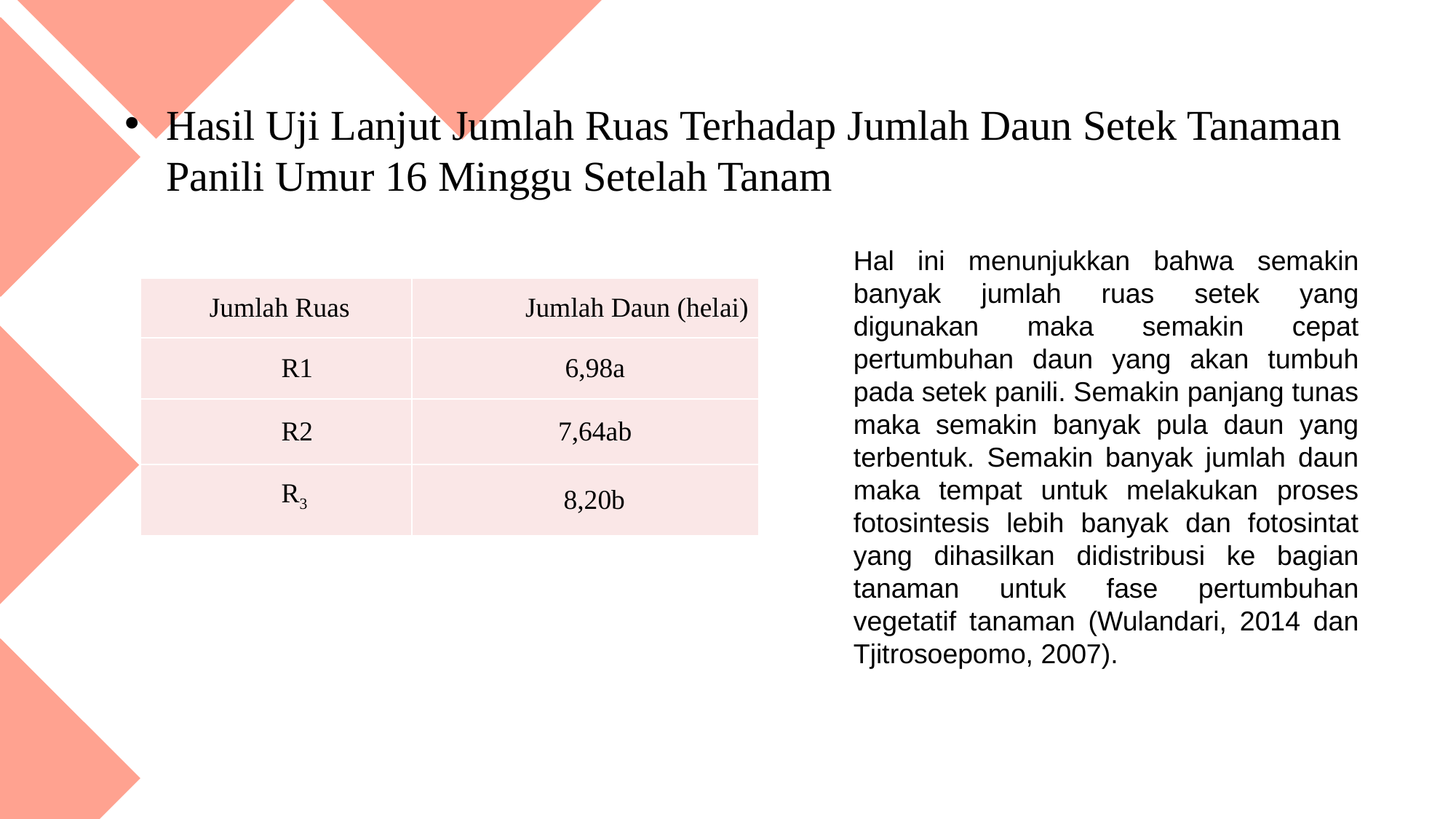

Hasil Uji Lanjut Jumlah Ruas Terhadap Jumlah Daun Setek Tanaman Panili Umur 16 Minggu Setelah Tanam
Hal ini menunjukkan bahwa semakin banyak jumlah ruas setek yang digunakan maka semakin cepat pertumbuhan daun yang akan tumbuh pada setek panili. Semakin panjang tunas maka semakin banyak pula daun yang terbentuk. Semakin banyak jumlah daun maka tempat untuk melakukan proses fotosintesis lebih banyak dan fotosintat yang dihasilkan didistribusi ke bagian tanaman untuk fase pertumbuhan vegetatif tanaman (Wulandari, 2014 dan Tjitrosoepomo, 2007).
| Jumlah Ruas | Jumlah Daun (helai) |
| --- | --- |
| R1 | 6,98a |
| R2 | 7,64ab |
| R3 | 8,20b |